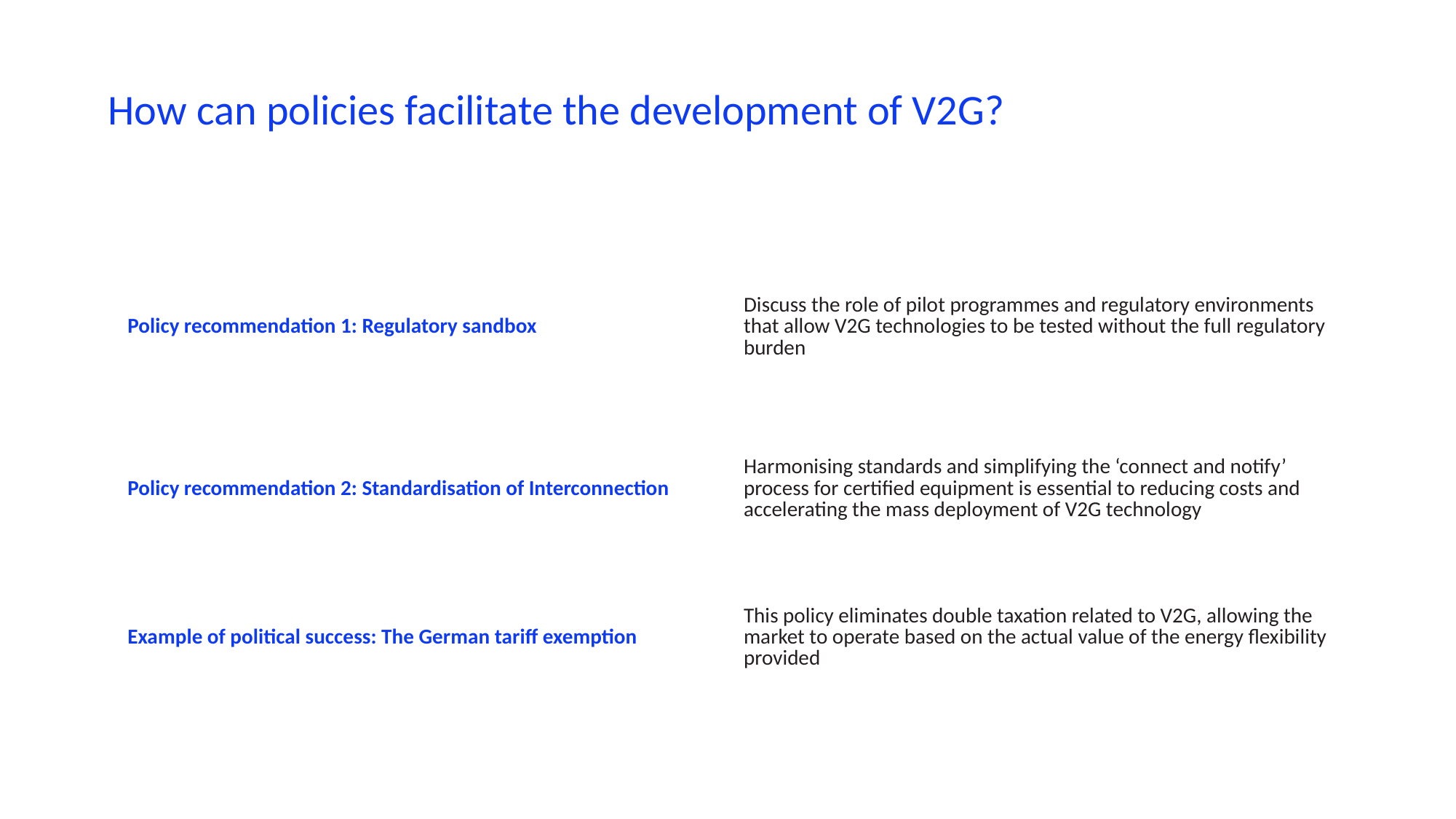

How can policies facilitate the development of V2G?
|  |  |
| --- | --- |
| Policy recommendation 1: Regulatory sandbox | Discuss the role of pilot programmes and regulatory environments that allow V2G technologies to be tested without the full regulatory burden |
| Policy recommendation 2: Standardisation of Interconnection | Harmonising standards and simplifying the ‘connect and notify’ process for certified equipment is essential to reducing costs and accelerating the mass deployment of V2G technology |
| Example of political success: The German tariff exemption | This policy eliminates double taxation related to V2G, allowing the market to operate based on the actual value of the energy flexibility provided |